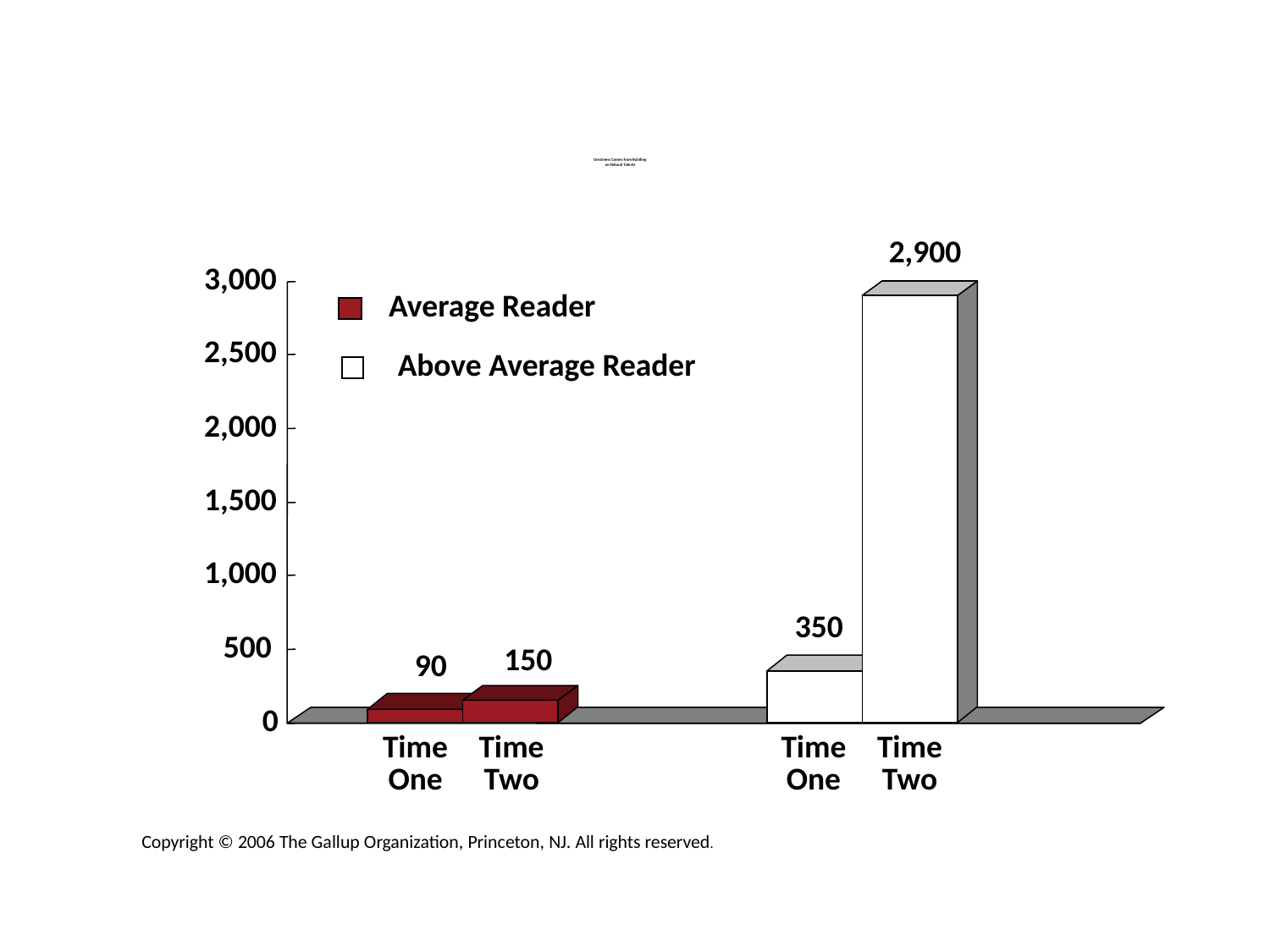

# Greatness Comes from Building on Natural Talents
2,900

Time
Two
3,000

2,500

2,000

1,500

1,000

500

0

Average Reader

Above Average Reader

350

Time
One

150

Time
Two
90

Time
One

Copyright © 2006 The Gallup Organization, Princeton, NJ. All rights reserved.